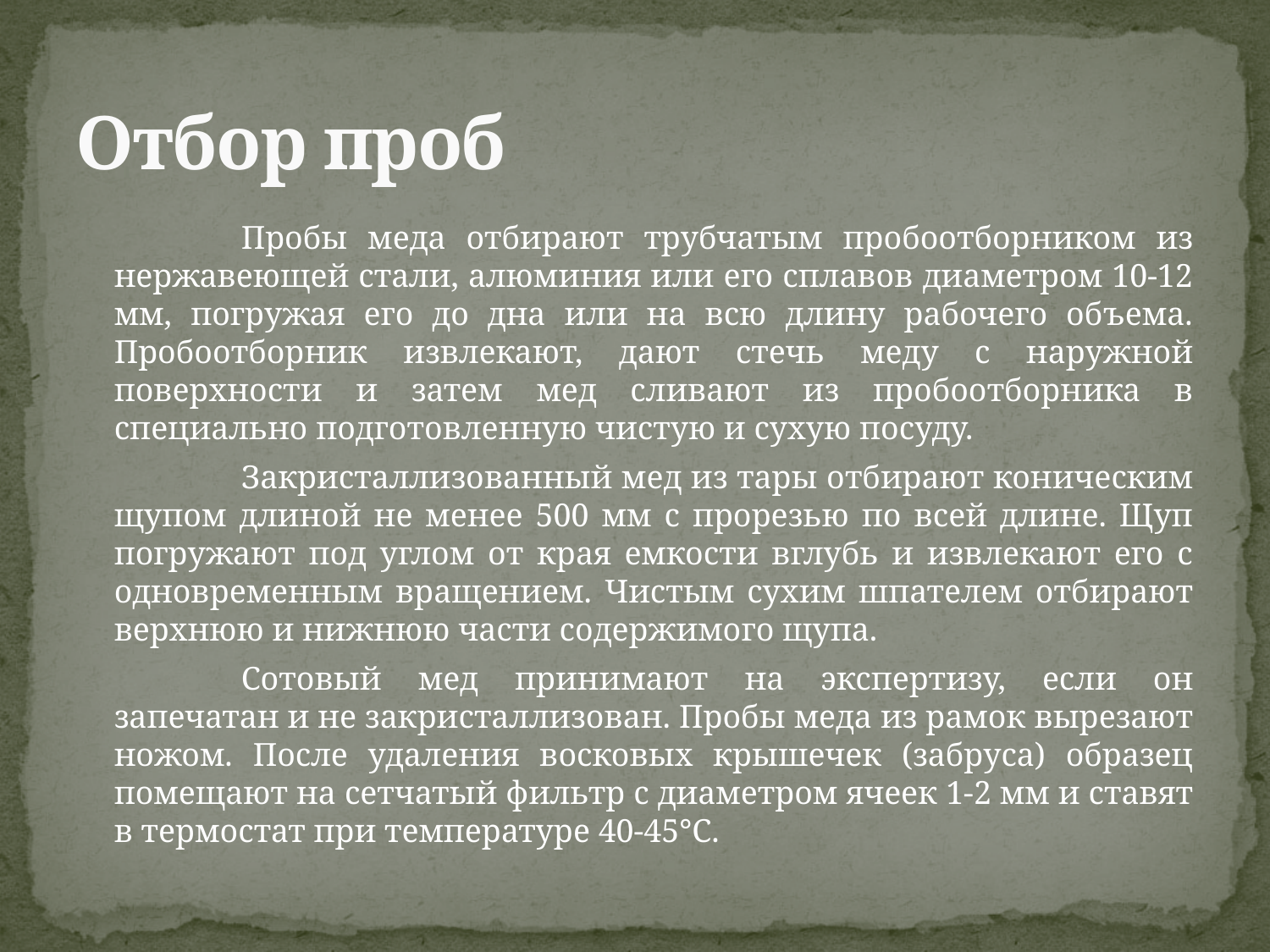

# Отбор проб
		Пробы меда отбирают трубчатым пробоотборником из нержавеющей стали, алюминия или его сплавов диаметром 10-12 мм, погружая его до дна или на всю длину рабочего объема. Пробоотборник извлекают, дают стечь меду с наружной поверхности и затем мед сливают из пробоотборника в специально подготовленную чистую и сухую посуду.
		Закристаллизованный мед из тары отбирают коническим щупом длиной не менее 500 мм с прорезью по всей длине. Щуп погружают под углом от края емкости вглубь и извлекают его с одновременным вращением. Чистым сухим шпателем отбирают верхнюю и нижнюю части содержимого щупа.
		Сотовый мед принимают на экспертизу, если он запечатан и не закристаллизован. Пробы меда из рамок вырезают ножом. После удаления восковых крышечек (забруса) образец помещают на сетчатый фильтр с диаметром ячеек 1-2 мм и ставят в термостат при температуре 40-45°С.